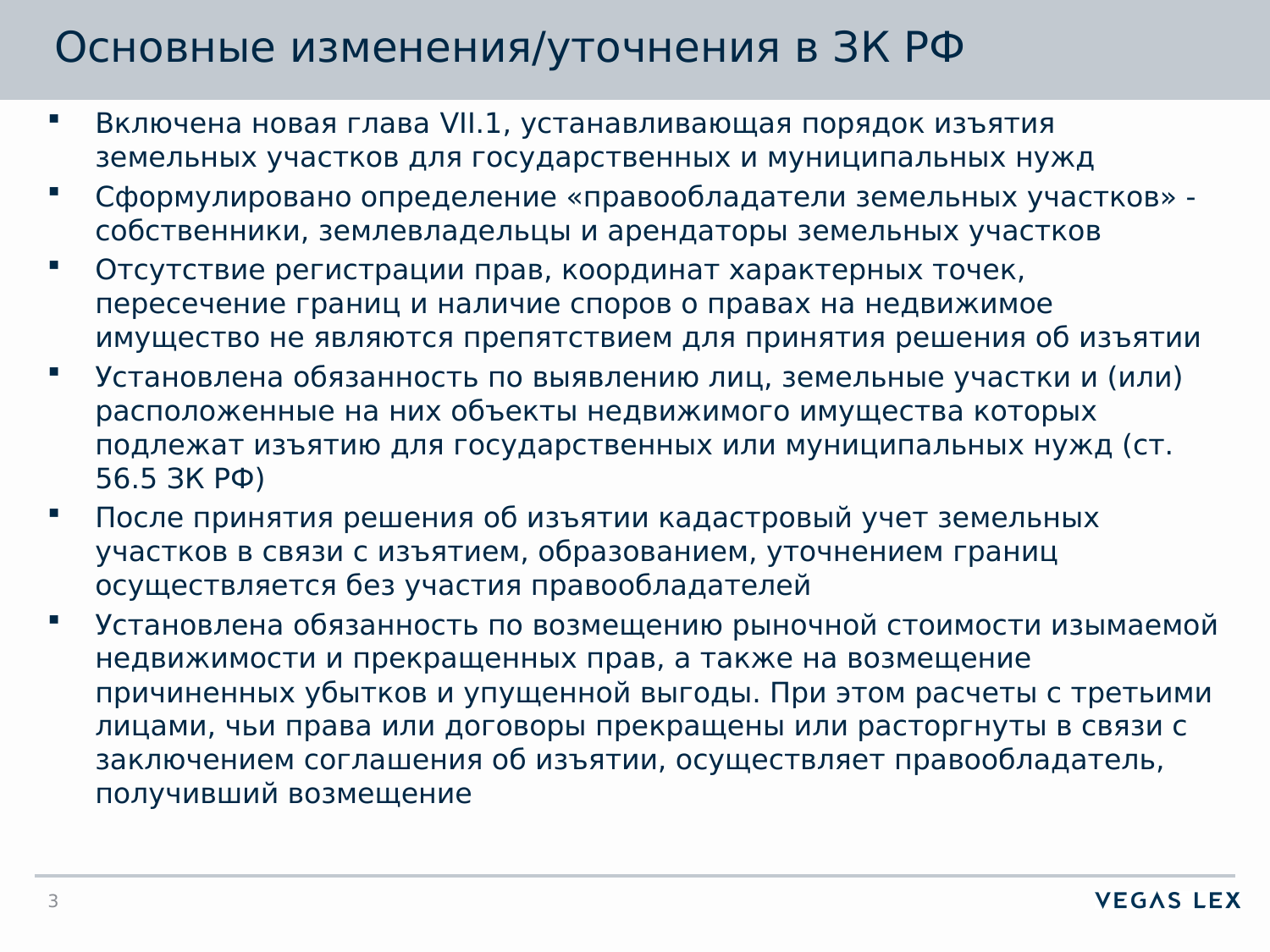

# Основные изменения/уточнения в ЗК РФ
Включена новая глава VII.1, устанавливающая порядок изъятия земельных участков для государственных и муниципальных нужд
Сформулировано определение «правообладатели земельных участков» - собственники, землевладельцы и арендаторы земельных участков
Отсутствие регистрации прав, координат характерных точек, пересечение границ и наличие споров о правах на недвижимое имущество не являются препятствием для принятия решения об изъятии
Установлена обязанность по выявлению лиц, земельные участки и (или) расположенные на них объекты недвижимого имущества которых подлежат изъятию для государственных или муниципальных нужд (ст. 56.5 ЗК РФ)
После принятия решения об изъятии кадастровый учет земельных участков в связи с изъятием, образованием, уточнением границ осуществляется без участия правообладателей
Установлена обязанность по возмещению рыночной стоимости изымаемой недвижимости и прекращенных прав, а также на возмещение причиненных убытков и упущенной выгоды. При этом расчеты с третьими лицами, чьи права или договоры прекращены или расторгнуты в связи с заключением соглашения об изъятии, осуществляет правообладатель, получивший возмещение
3